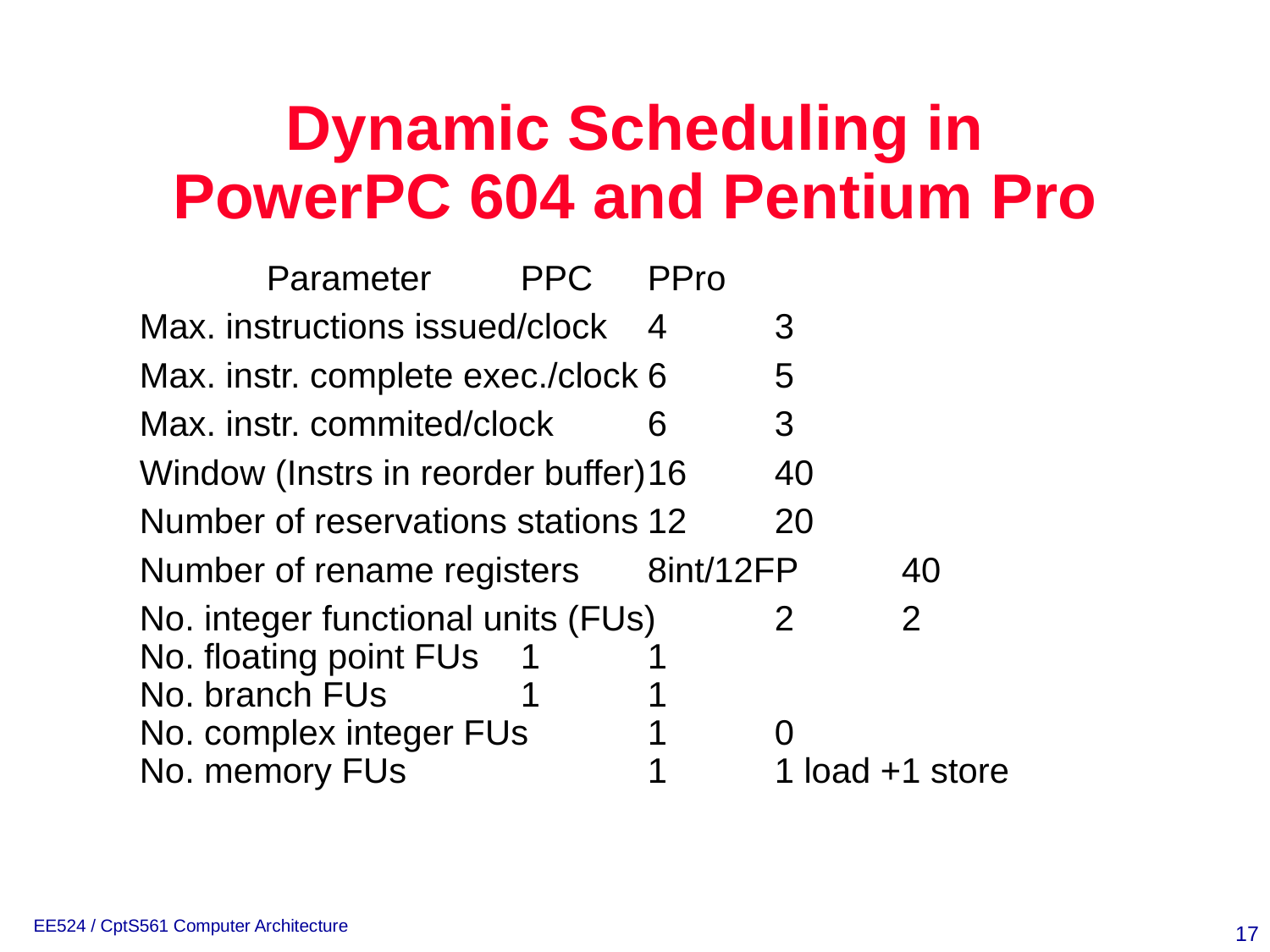

# Dynamic Scheduling in PowerPC 604 and Pentium Pro
	Parameter	PPC	PPro
Max. instructions issued/clock	4	3
Max. instr. complete exec./clock	6	5
Max. instr. commited/clock	6	3
Window (Instrs in reorder buffer)	16	40
Number of reservations stations	12	20
Number of rename registers	8int/12FP	40
No. integer functional units (FUs)	2 	2
No. floating point FUs	1	1
No. branch FUs		1	1
No. complex integer FUs	1	0
No. memory FUs		1	1 load +1 store